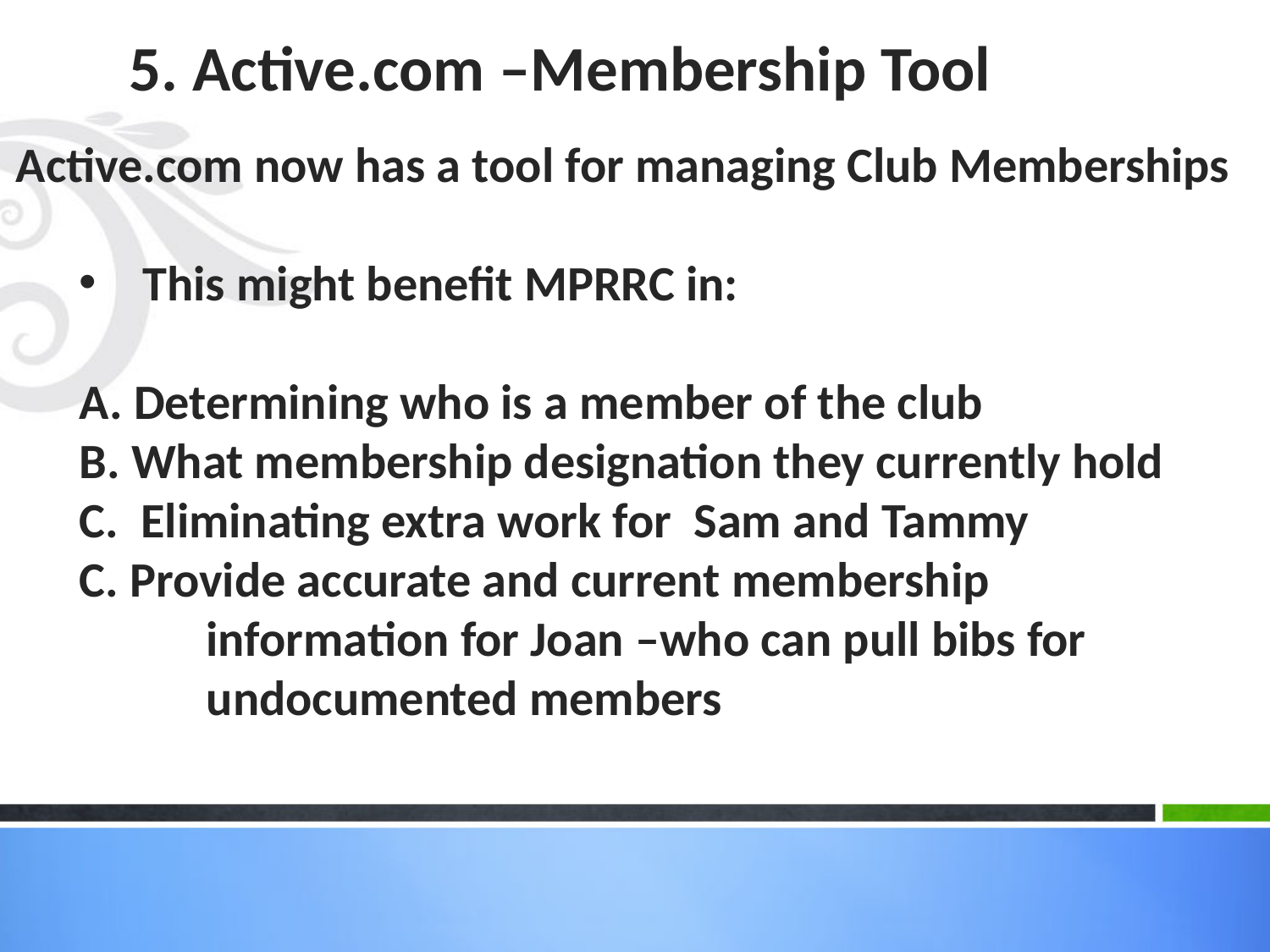

5. Active.com –Membership Tool

Active.com now has a tool for managing Club Memberships

This might benefit MPRRC in:

A. Determining who is a member of the club
B. What membership designation they currently hold
C.  Eliminating extra work for  Sam and Tammy
C. Provide accurate and current membership
	information for Joan –who can pull bibs for
	undocumented members